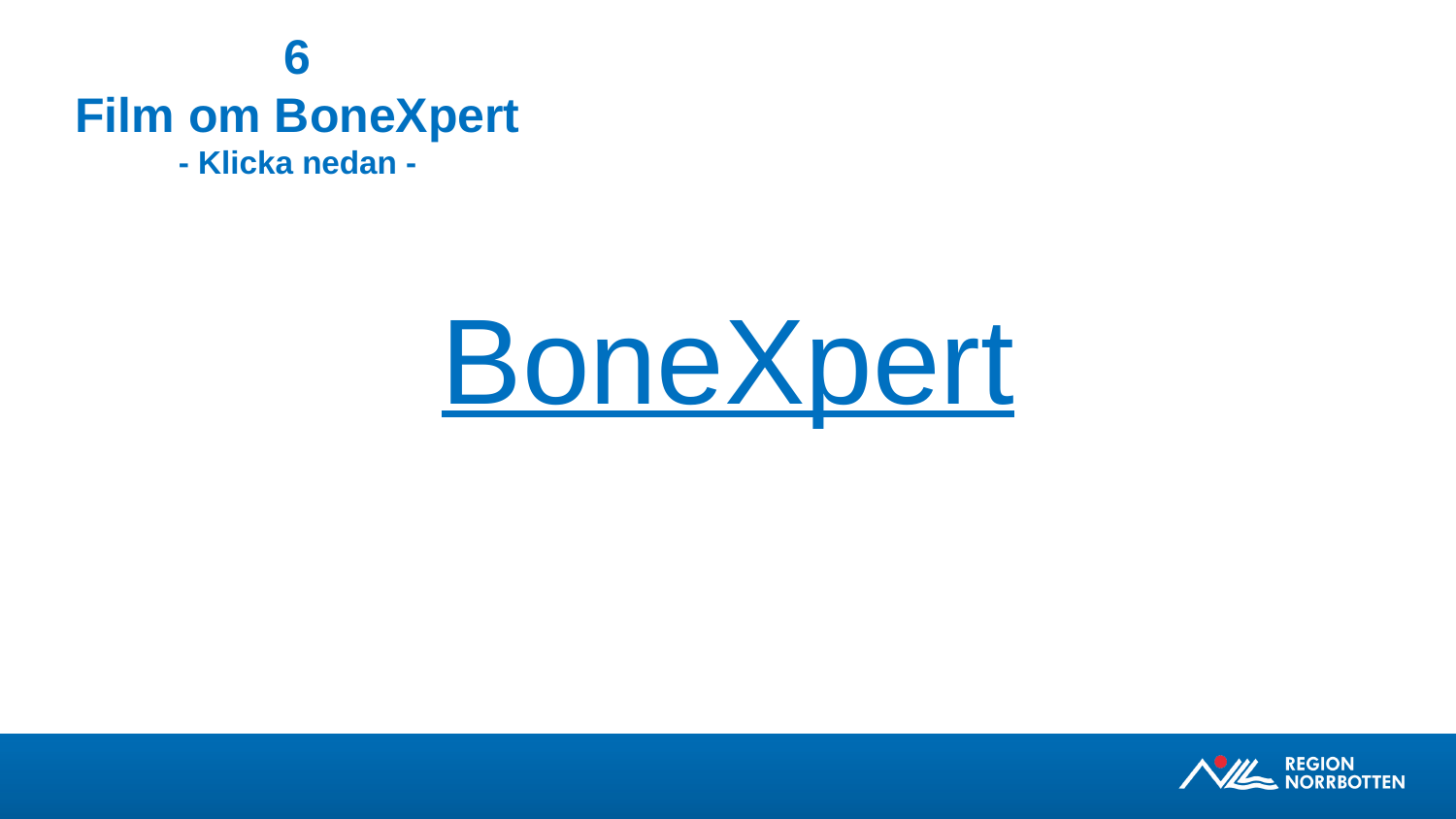

# 6 Film om BoneXpert - Klicka nedan -
BoneXpert